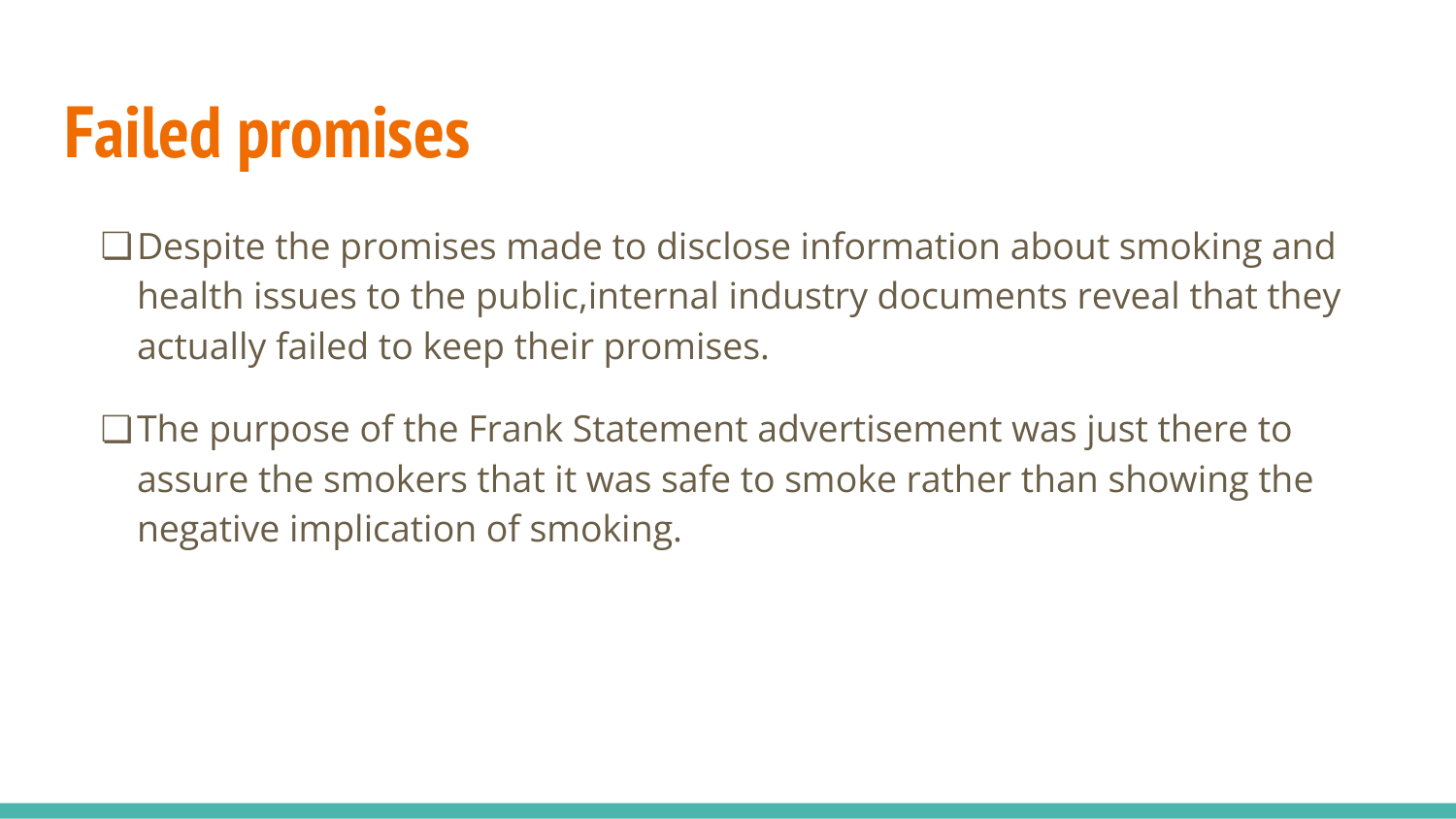

# Failed promises
Despite the promises made to disclose information about smoking and health issues to the public,internal industry documents reveal that they actually failed to keep their promises.
The purpose of the Frank Statement advertisement was just there to assure the smokers that it was safe to smoke rather than showing the negative implication of smoking.